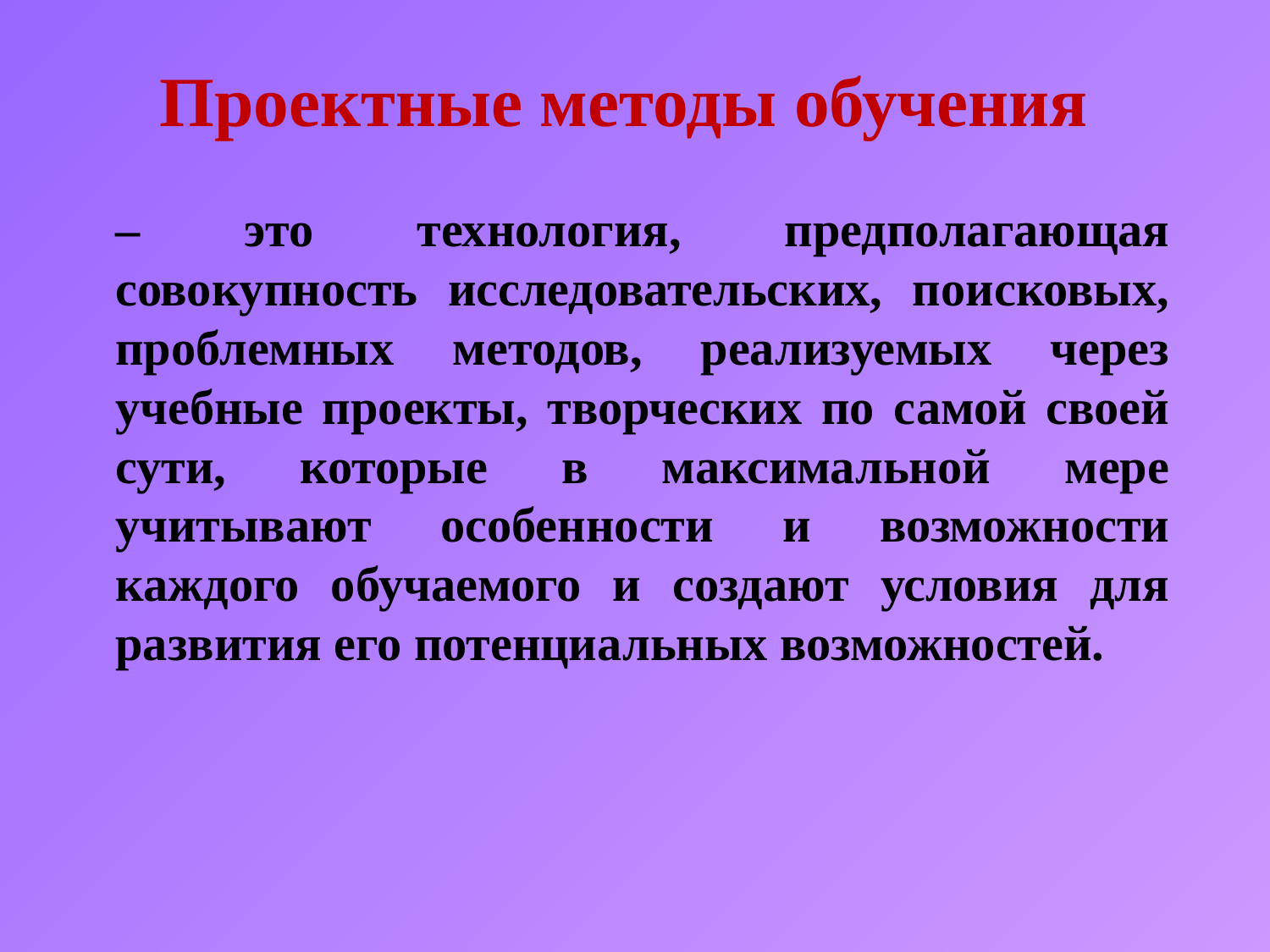

# Проектные методы обучения
– это технология, предполагающая совокупность исследовательских, поисковых, проблемных методов, реализуемых через учебные проекты, творческих по самой своей сути, которые в максимальной мере учитывают особенности и возможности каждого обучаемого и создают условия для развития его потенциальных возможностей.